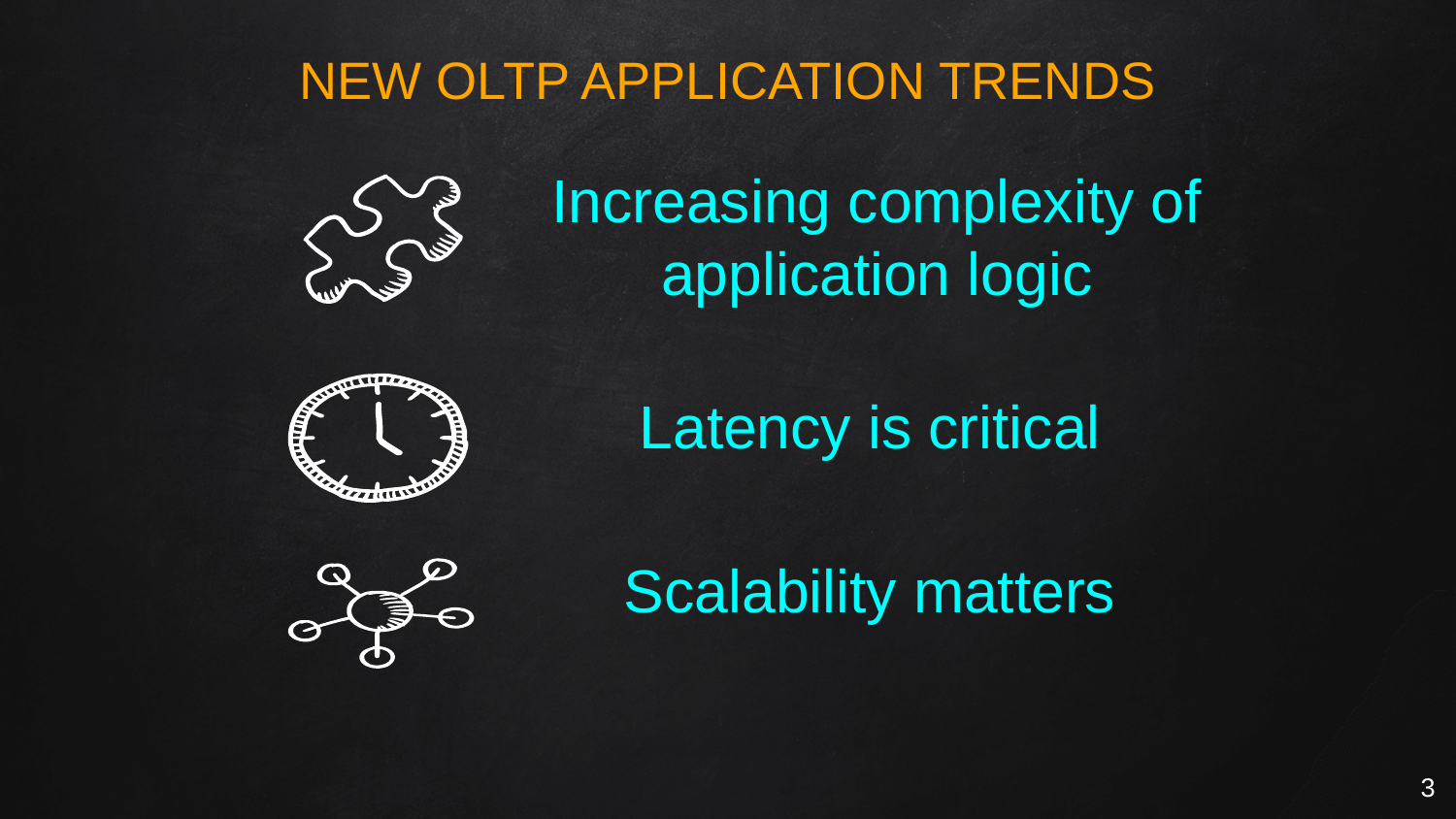

# NEW OLTP APPLICATION TRENDS
Increasing complexity of application logic

Latency is critical

Scalability matters

3